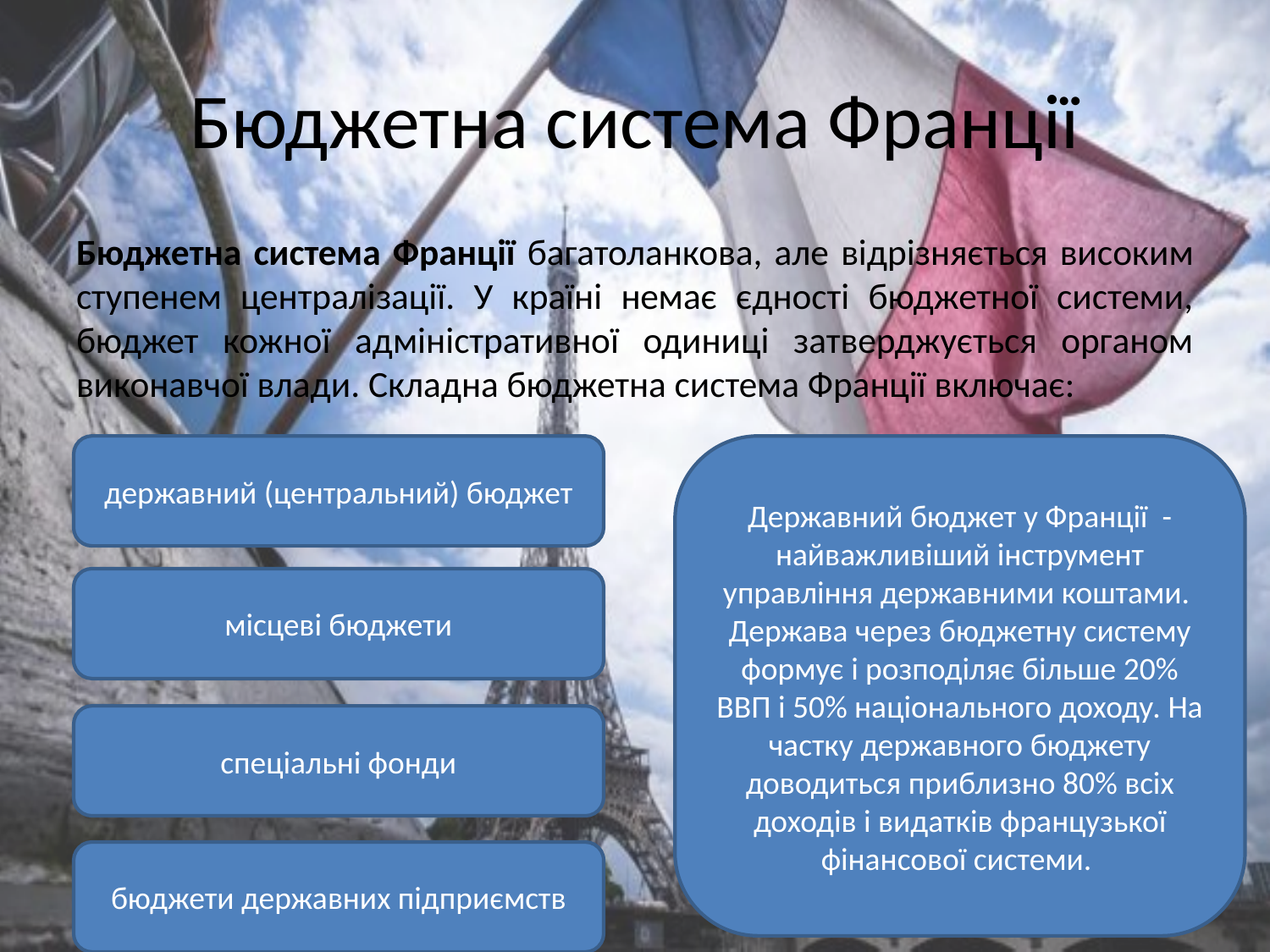

# Бюджетна система Франції
Бюджетна система Франції багатоланкова, але відрізняється високим ступенем централізації. У країні немає єдності бюджетної системи, бюджет кожної адміністративної одиниці затверджується органом виконавчої влади. Складна бюджетна система Франції включає:
державний (центральний) бюджет
Державний бюджет у Франції  - найважливіший інструмент управління державними коштами.  Держава через бюджетну систему формує і розподіляє більше 20% ВВП і 50% національного доходу. На частку державного бюджету доводиться приблизно 80% всіх доходів і видатків французької фінансової системи.
місцеві бюджети
спеціальні фонди
бюджети державних підприємств